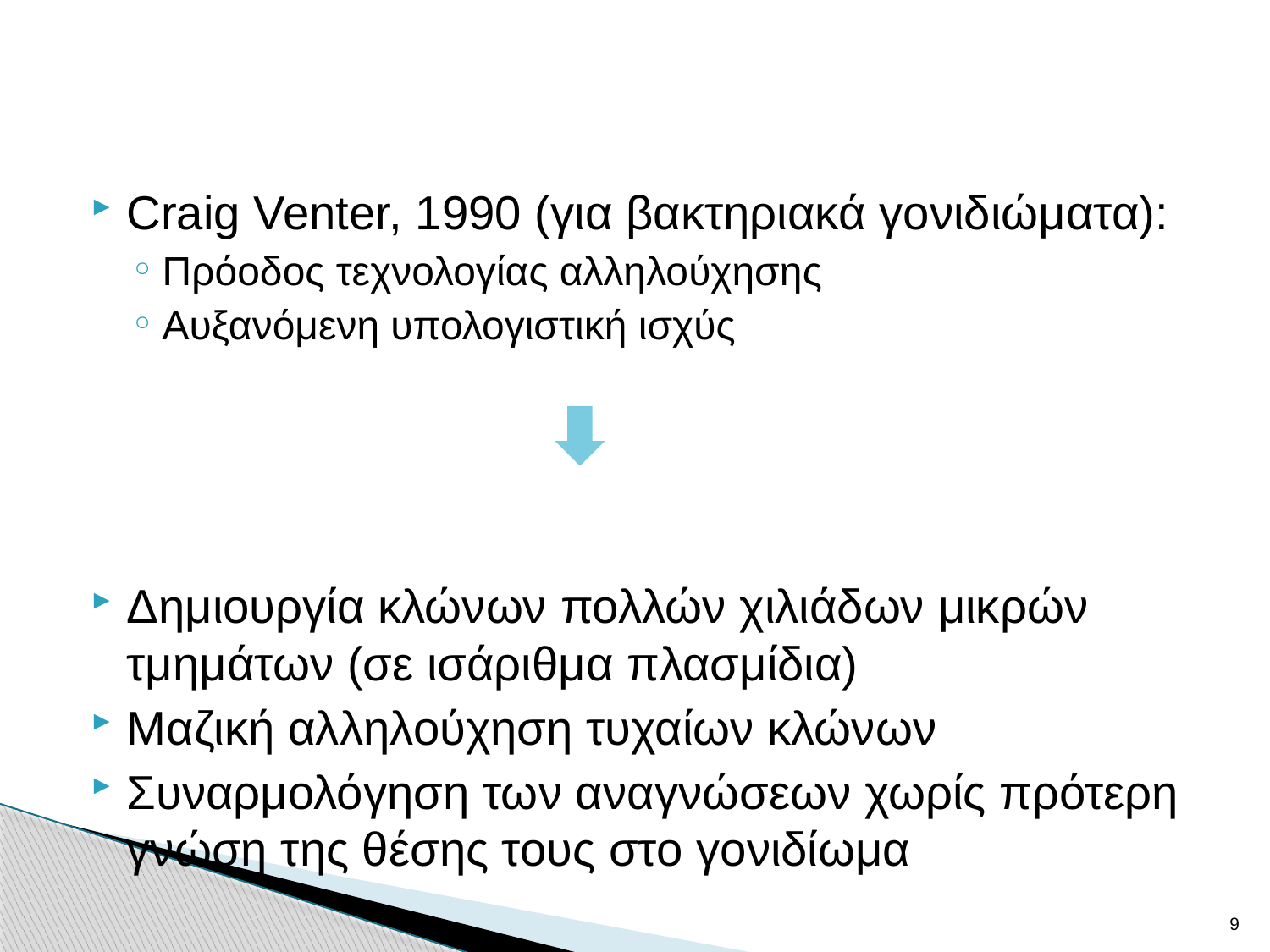

Craig Venter, 1990 (για βακτηριακά γονιδιώματα):
Πρόοδος τεχνολογίας αλληλούχησης
Αυξανόμενη υπολογιστική ισχύς

Δημιουργία κλώνων πολλών χιλιάδων μικρών τμημάτων (σε ισάριθμα πλασμίδια)
Μαζική αλληλούχηση τυχαίων κλώνων
Συναρμολόγηση των αναγνώσεων χωρίς πρότερη γνώση της θέσης τους στο γονιδίωμα

9